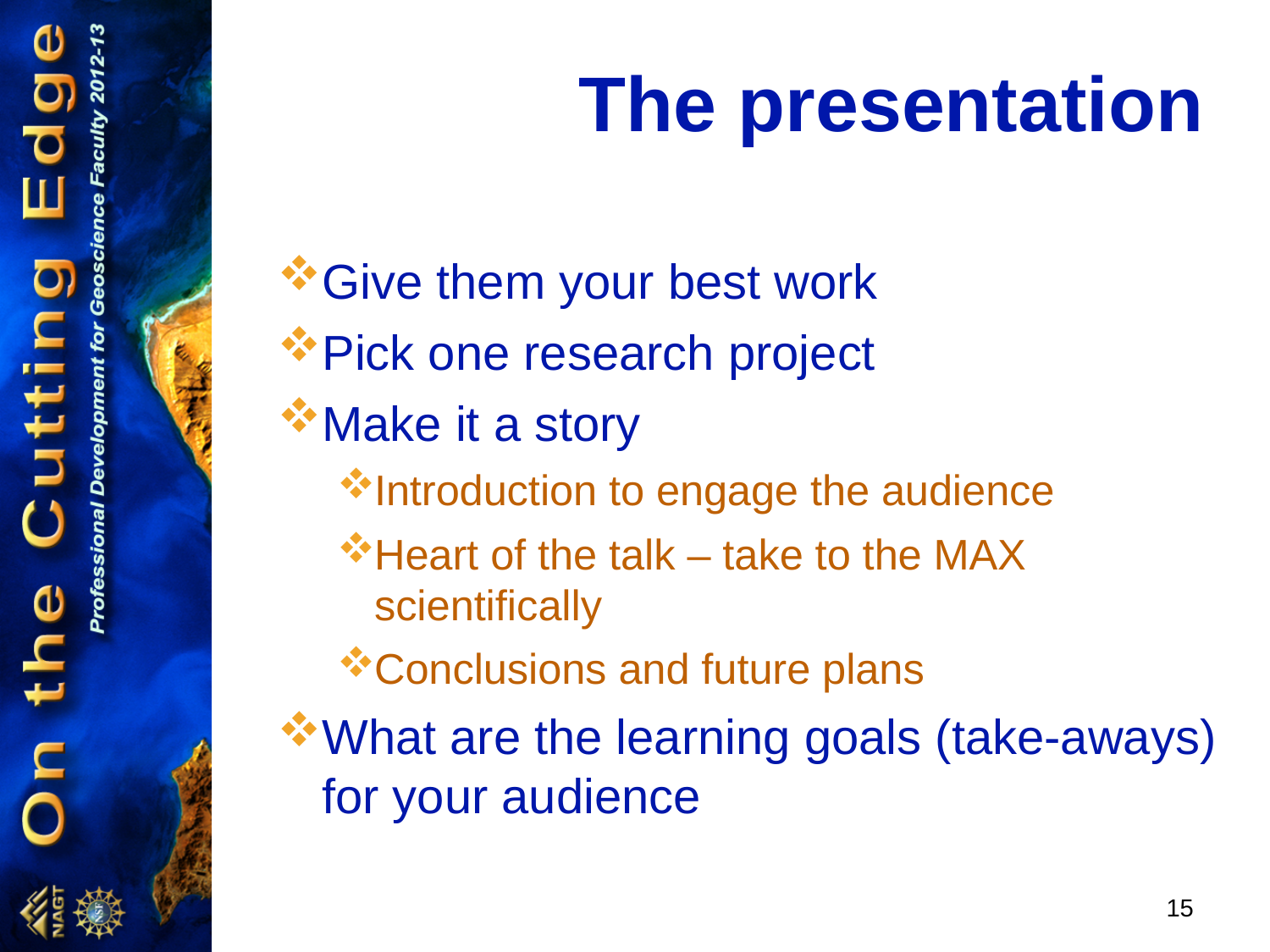

# The presentation
Give them your best work
Pick one research project
Make it a story
Introduction to engage the audience
Heart of the talk – take to the MAX  scientifically
Conclusions and future plans
What are the learning goals (take-aways) for your audience
15